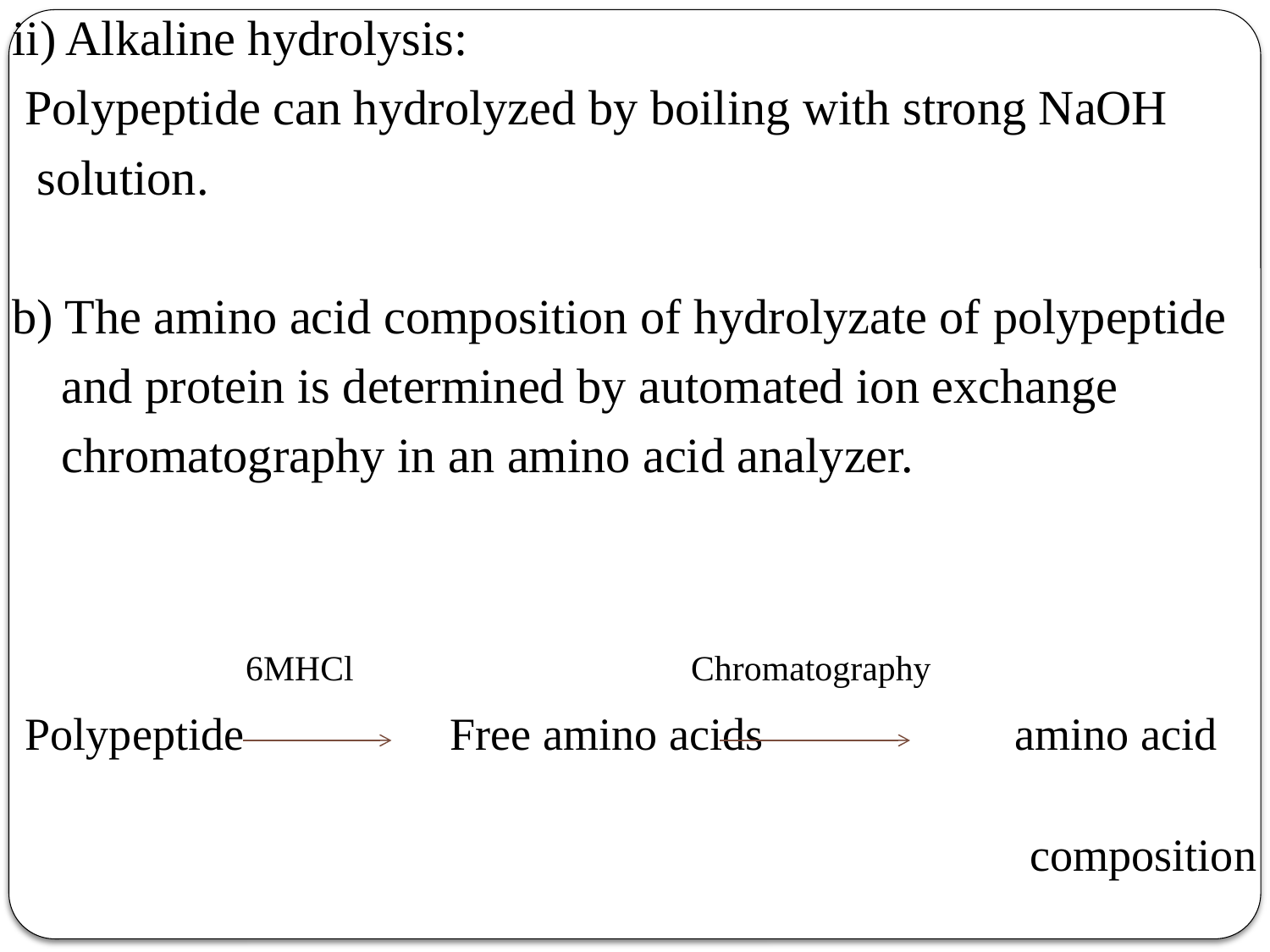

ii) Alkaline hydrolysis:
 Polypeptide can hydrolyzed by boiling with strong NaOH
  solution.

b) The amino acid composition of hydrolyzate of polypeptide
    and protein is determined by automated ion exchange
    chromatography in an amino acid analyzer.

                   6MHCl                                      Chromatography
 Polypeptide                  Free amino acids                      amino acid
                                                                                         composition